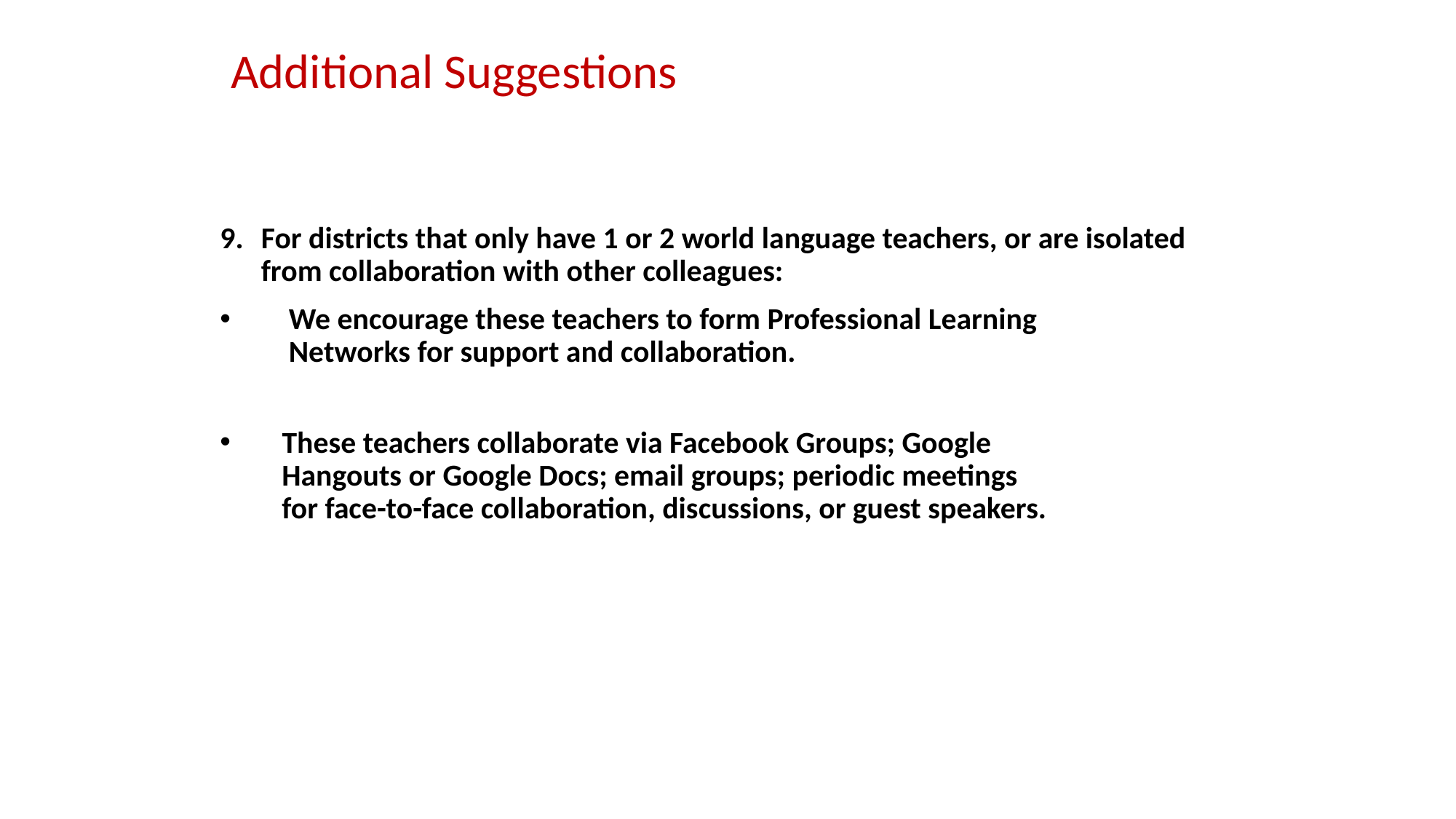

# Additional Suggestions

For districts that only have 1 or 2 world language teachers, or are isolated from collaboration with other colleagues:
      We encourage these teachers to form Professional Learning
      Networks for support and collaboration.

     These teachers collaborate via Facebook Groups; Google
     Hangouts or Google Docs; email groups; periodic meetings
     for face-to-face collaboration, discussions, or guest speakers.